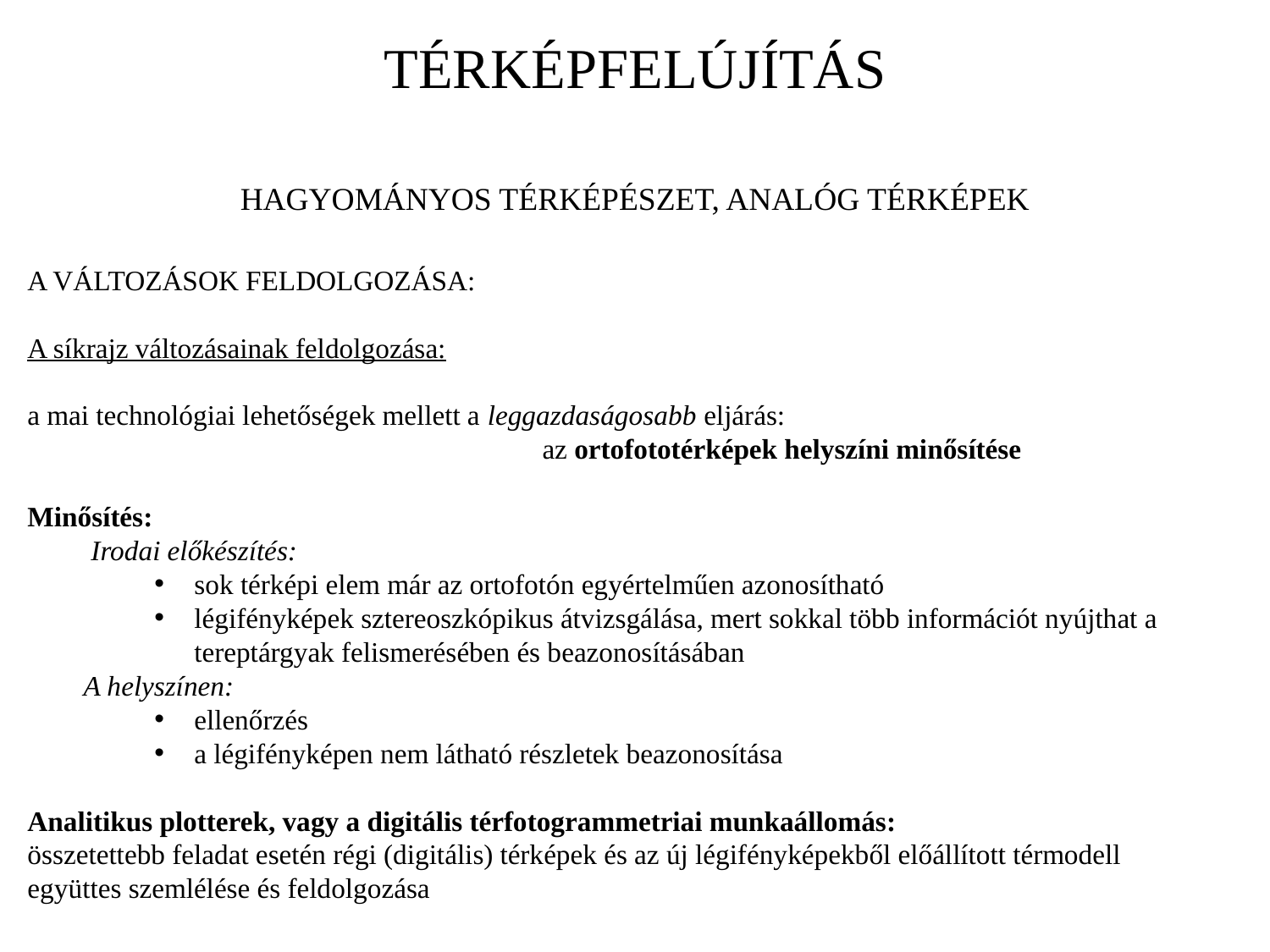

TÉRKÉPFELÚJÍTÁS
HAGYOMÁNYOS TÉRKÉPÉSZET, ANALÓG TÉRKÉPEK
A VÁLTOZÁSOK FELDOLGOZÁSA:

A síkrajz változásainak feldolgozása:

a mai technológiai lehetőségek mellett a leggazdaságosabb eljárás:
				 az ortofototérképek helyszíni minősítése

Minősítés:
Irodai előkészítés:
sok térképi elem már az ortofotón egyértelműen azonosítható
légifényképek sztereoszkópikus átvizsgálása, mert sokkal több információt nyújthat a tereptárgyak felismerésében és beazonosításában
        A helyszínen:
ellenőrzés
a légifényképen nem látható részletek beazonosítása

Analitikus plotterek, vagy a digitális térfotogrammetriai munkaállomás:
összetettebb feladat esetén régi (digitális) térképek és az új légifényképekből előállított térmodell együttes szemlélése és feldolgozása